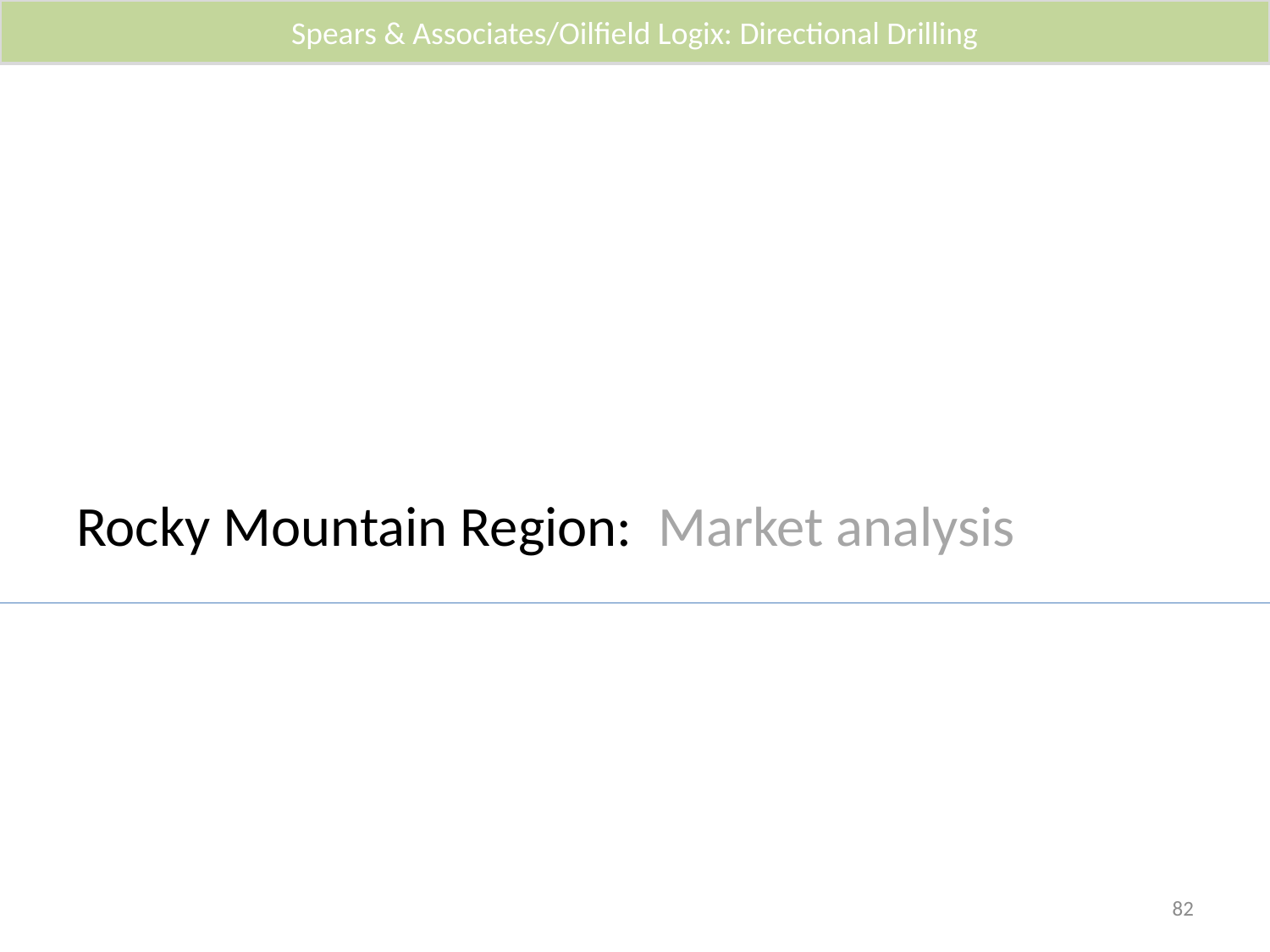

Spears & Associates/Oilfield Logix: Directional Drilling
# Rocky Mountain Region:  Market analysis
82